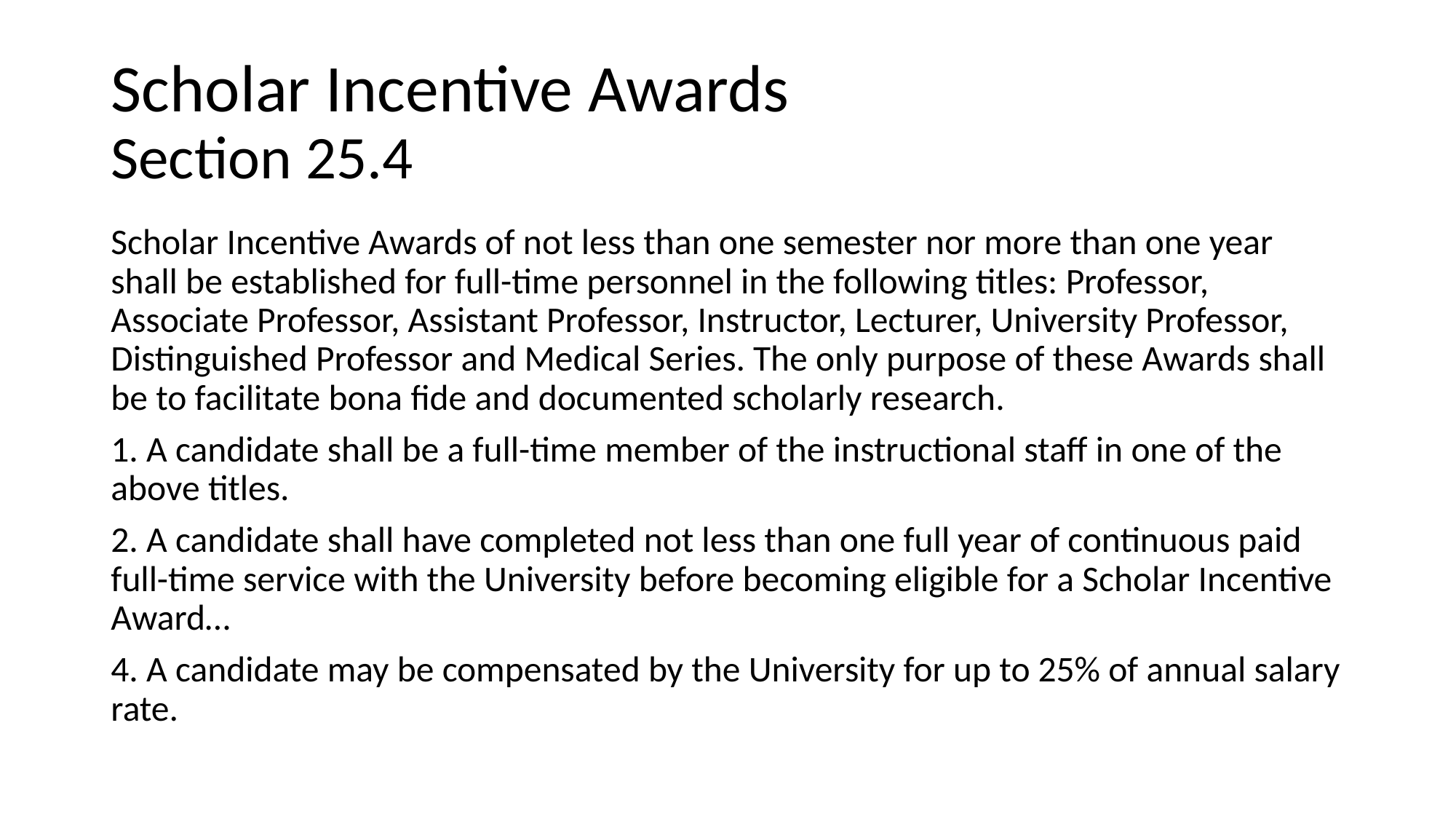

# Scholar Incentive Awards Section 25.4
Scholar Incentive Awards of not less than one semester nor more than one year shall be established for full-time personnel in the following titles: Professor, Associate Professor, Assistant Professor, Instructor, Lecturer, University Professor, Distinguished Professor and Medical Series. The only purpose of these Awards shall be to facilitate bona fide and documented scholarly research.
1. A candidate shall be a full-time member of the instructional staff in one of the above titles.
2. A candidate shall have completed not less than one full year of continuous paid full-time service with the University before becoming eligible for a Scholar Incentive Award…
4. A candidate may be compensated by the University for up to 25% of annual salary rate.